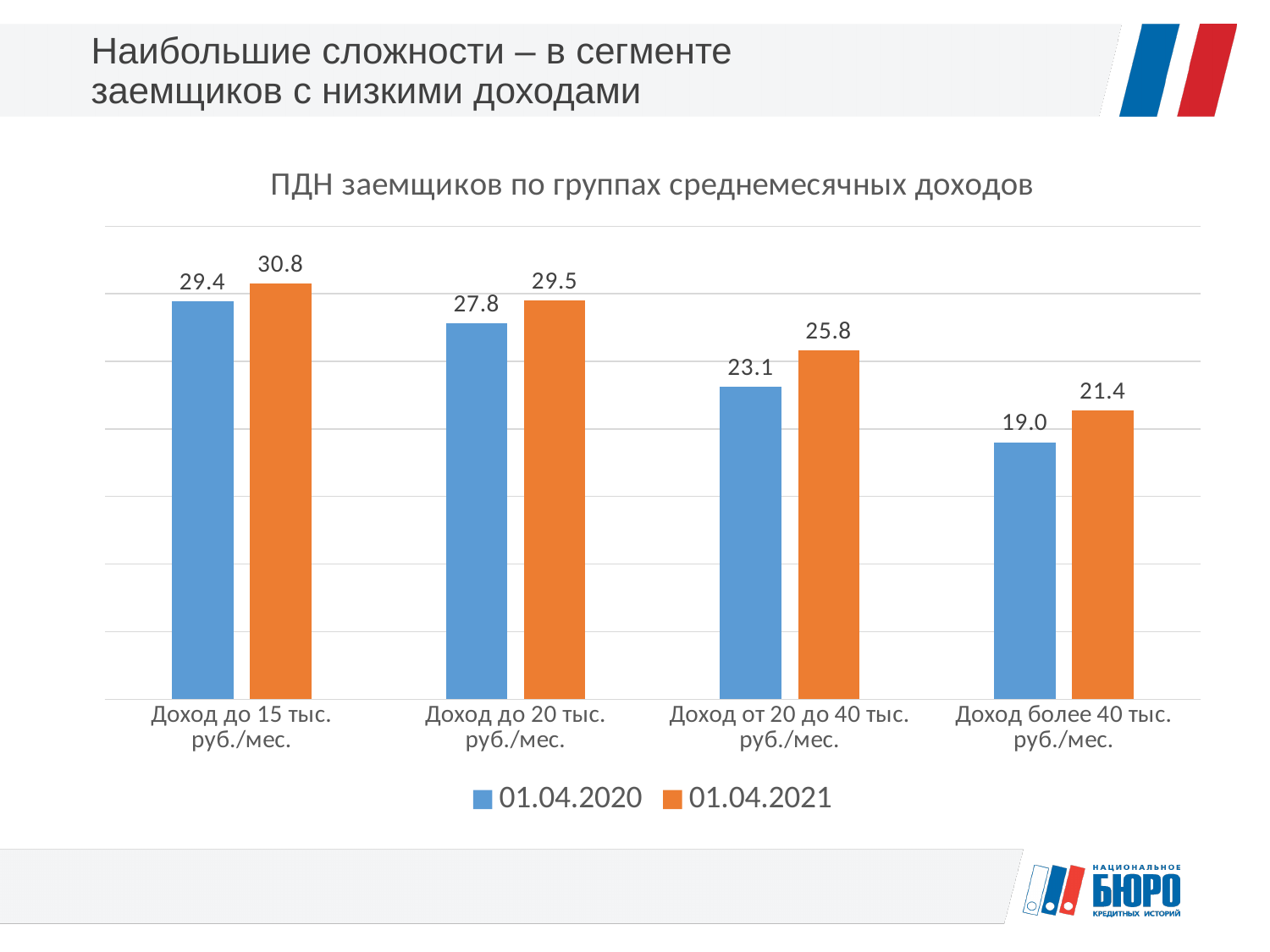

# Наибольшие сложности – в сегменте заемщиков с низкими доходами

### Chart: ПДН заемщиков по группах среднемесячных доходов

| Category | 01.04.2020 | 01.04.2021 |
|---|---|---|
| Доход до 15 тыс. руб./мес. | 29.42789564 | 30.76 |
| Доход до 20 тыс. руб./мес. | 27.78996009 | 29.49 |
| Доход от 20 до 40 тыс. руб./мес. | 23.12558662 | 25.82 |
| Доход более 40 тыс. руб./мес. | 19.02091407 | 21.39 |